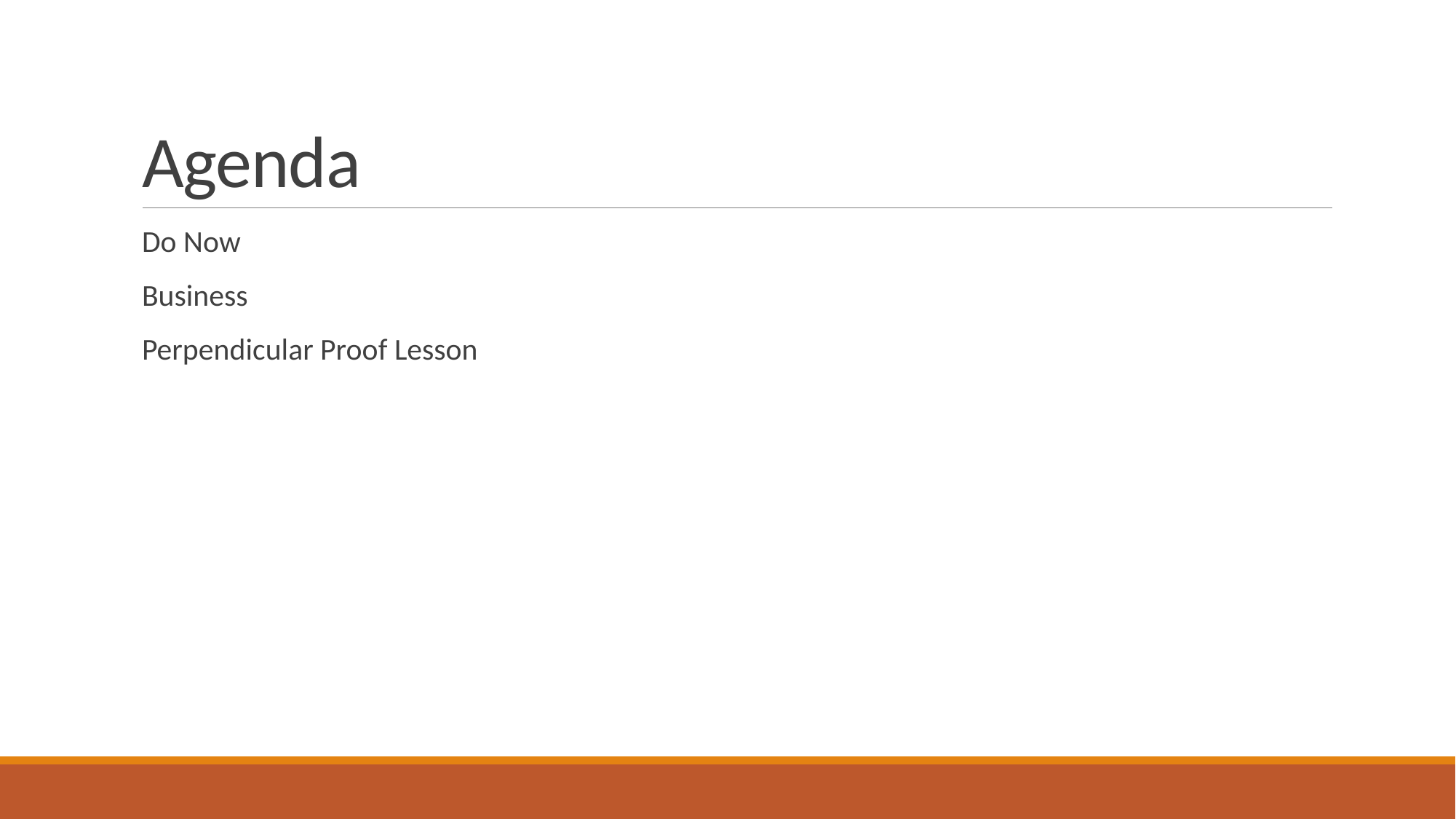

# Agenda
Do Now
Business
Perpendicular Proof Lesson